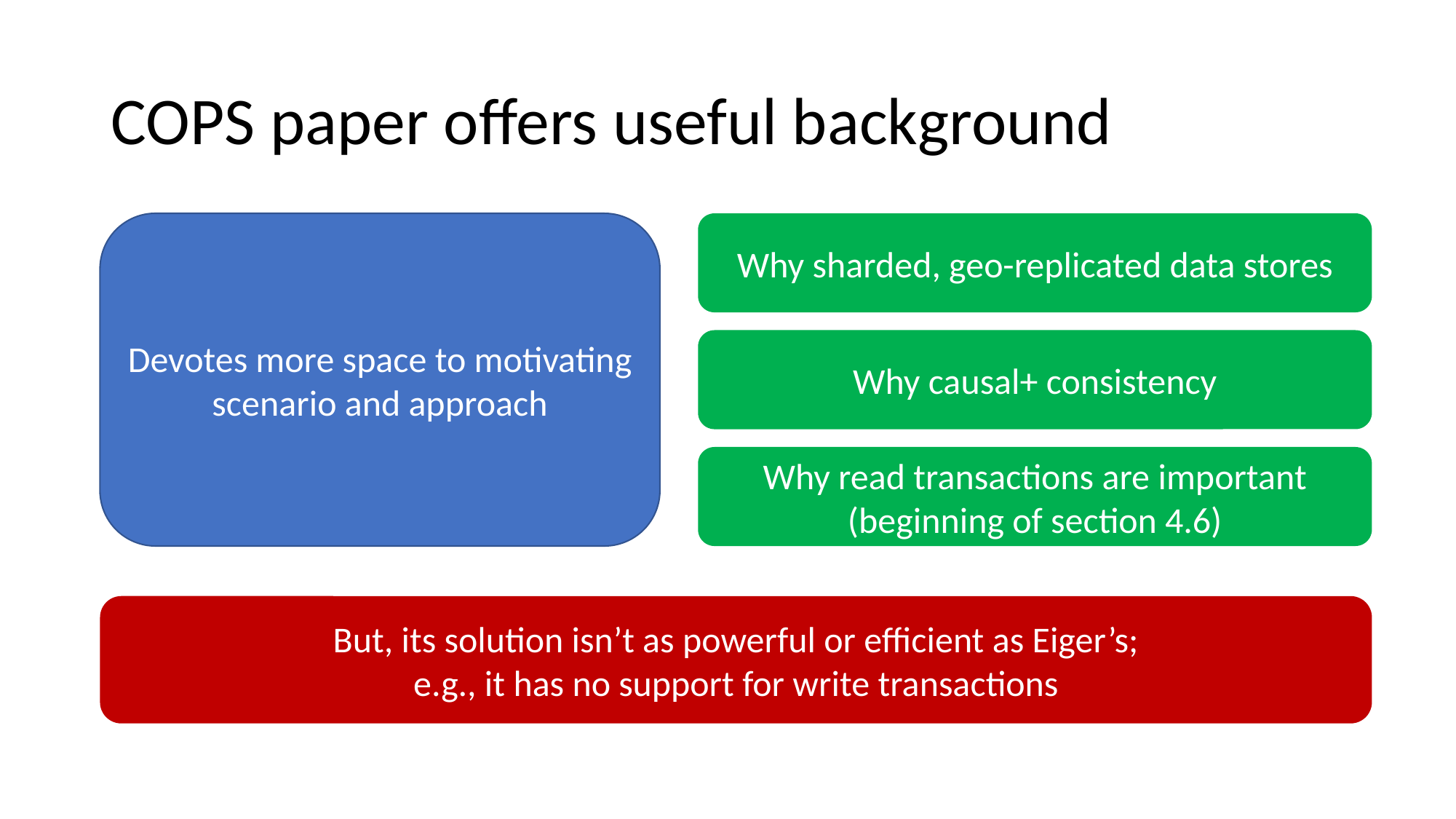

# COPS paper offers useful background
Devotes more space to motivating scenario and approach
Why sharded, geo-replicated data stores
Why causal+ consistency
Why read transactions are important (beginning of section 4.6)
But, its solution isn’t as powerful or efficient as Eiger’s;
e.g., it has no support for write transactions